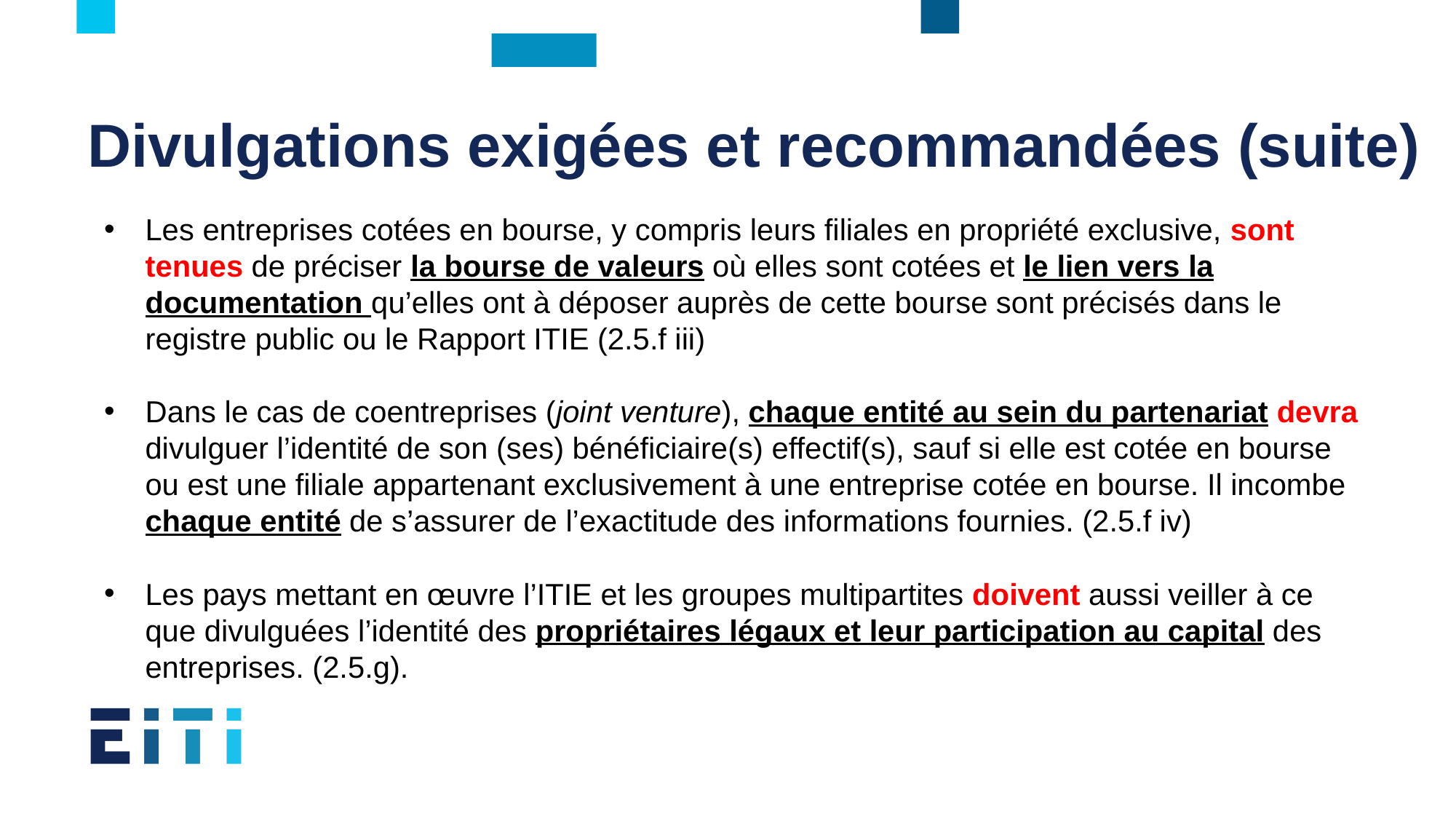

# Divulgations exigées et recommandées (suite)
Les entreprises cotées en bourse, y compris leurs filiales en propriété exclusive, sont tenues de préciser la bourse de valeurs où elles sont cotées et le lien vers la documentation qu’elles ont à déposer auprès de cette bourse sont précisés dans le registre public ou le Rapport ITIE (2.5.f iii)

Dans le cas de coentreprises (joint venture), chaque entité au sein du partenariat devra divulguer l’identité de son (ses) bénéficiaire(s) effectif(s), sauf si elle est cotée en bourse ou est une filiale appartenant exclusivement à une entreprise cotée en bourse. Il incombe chaque entité de s’assurer de l’exactitude des informations fournies. (2.5.f iv)

Les pays mettant en œuvre l’ITIE et les groupes multipartites doivent aussi veiller à ce que divulguées l’identité des propriétaires légaux et leur participation au capital des entreprises. (2.5.g).